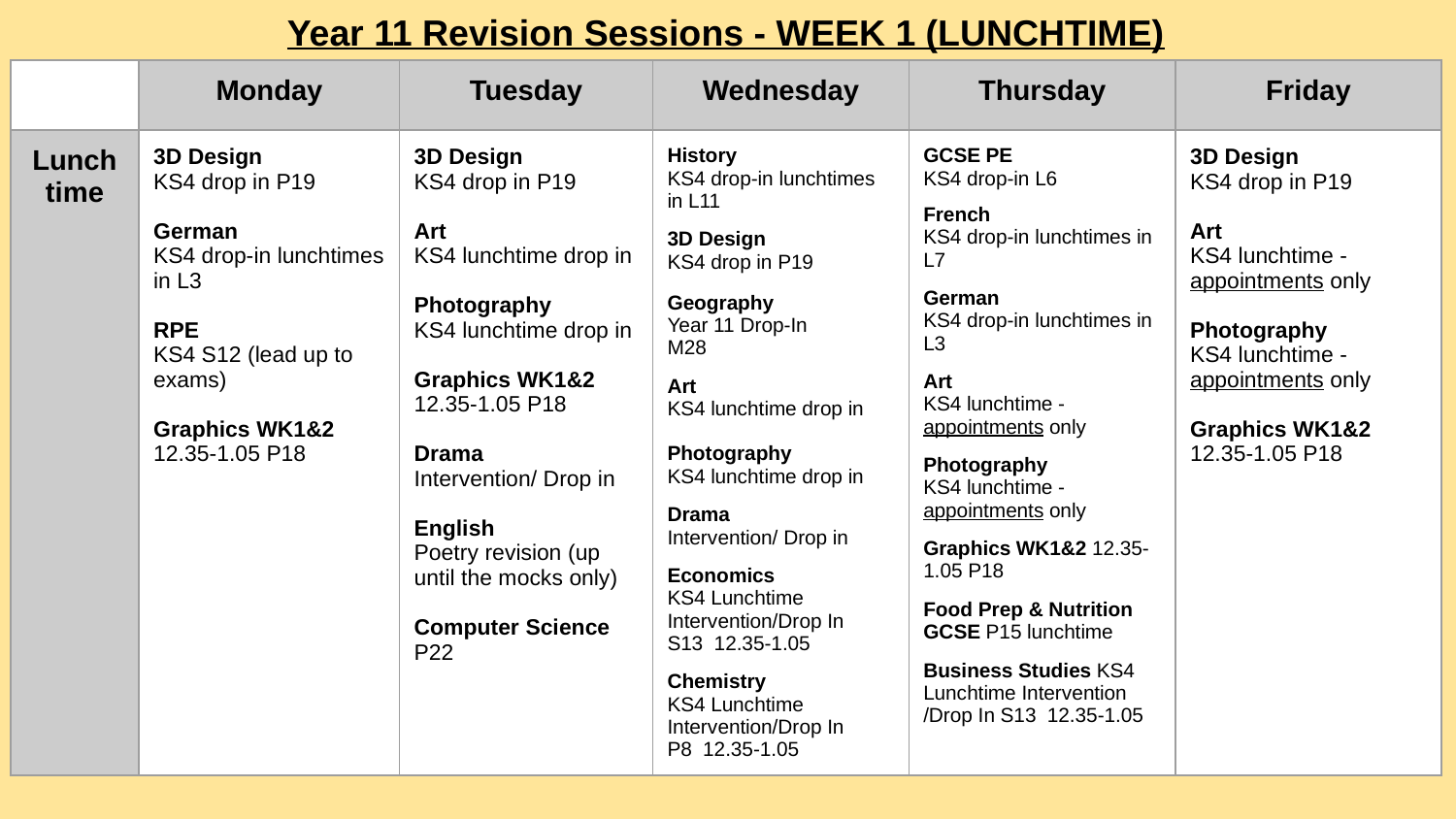

Year 11 Revision Sessions - WEEK 1 (LUNCHTIME)
|  | Monday | Tuesday | Wednesday | Thursday | Friday |
| --- | --- | --- | --- | --- | --- |
| Lunch time | 3D Design KS4 drop in P19 German KS4 drop-in lunchtimes in L3 RPE KS4 S12 (lead up to exams) Graphics WK1&2 12.35-1.05 P18 | 3D Design KS4 drop in P19 Art KS4 lunchtime drop in Photography KS4 lunchtime drop in Graphics WK1&2 12.35-1.05 P18 Drama Intervention/ Drop in English Poetry revision (up until the mocks only) Computer Science P22 | History KS4 drop-in lunchtimes in L11 3D Design KS4 drop in P19 Geography Year 11 Drop-In M28 Art KS4 lunchtime drop in Photography KS4 lunchtime drop in Drama Intervention/ Drop in Economics KS4 Lunchtime Intervention/Drop In S13 12.35-1.05 Chemistry KS4 Lunchtime Intervention/Drop In P8 12.35-1.05 | GCSE PE KS4 drop-in L6 French KS4 drop-in lunchtimes in L7 German KS4 drop-in lunchtimes in L3 Art KS4 lunchtime - appointments only Photography KS4 lunchtime - appointments only Graphics WK1&2 12.35-1.05 P18 Food Prep & Nutrition GCSE P15 lunchtime Business Studies KS4 Lunchtime Intervention /Drop In S13 12.35-1.05 | 3D Design KS4 drop in P19 Art KS4 lunchtime - appointments only Photography KS4 lunchtime - appointments only Graphics WK1&2 12.35-1.05 P18 |